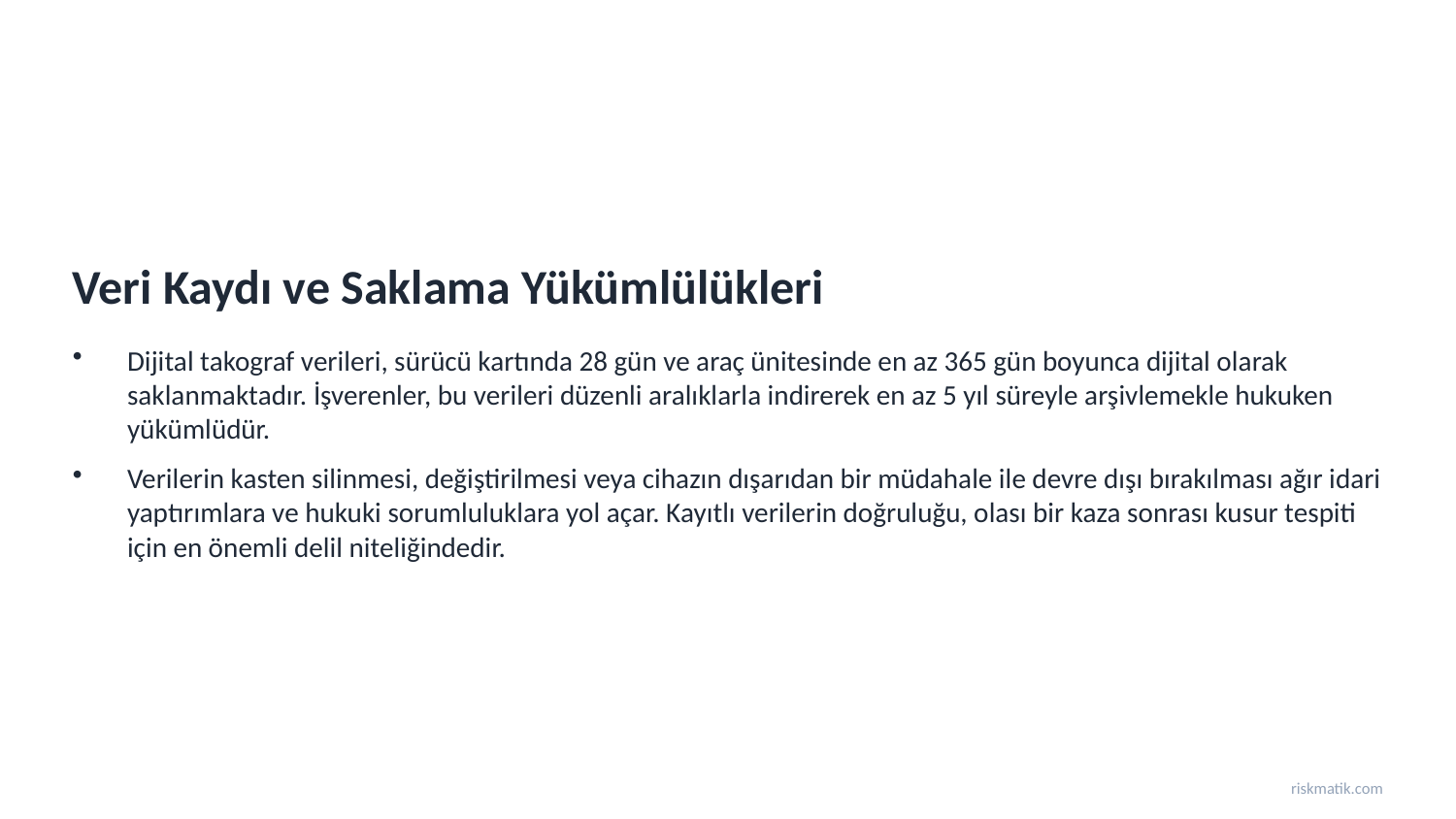

Veri Kaydı ve Saklama Yükümlülükleri
Dijital takograf verileri, sürücü kartında 28 gün ve araç ünitesinde en az 365 gün boyunca dijital olarak saklanmaktadır. İşverenler, bu verileri düzenli aralıklarla indirerek en az 5 yıl süreyle arşivlemekle hukuken yükümlüdür.
Verilerin kasten silinmesi, değiştirilmesi veya cihazın dışarıdan bir müdahale ile devre dışı bırakılması ağır idari yaptırımlara ve hukuki sorumluluklara yol açar. Kayıtlı verilerin doğruluğu, olası bir kaza sonrası kusur tespiti için en önemli delil niteliğindedir.
riskmatik.com